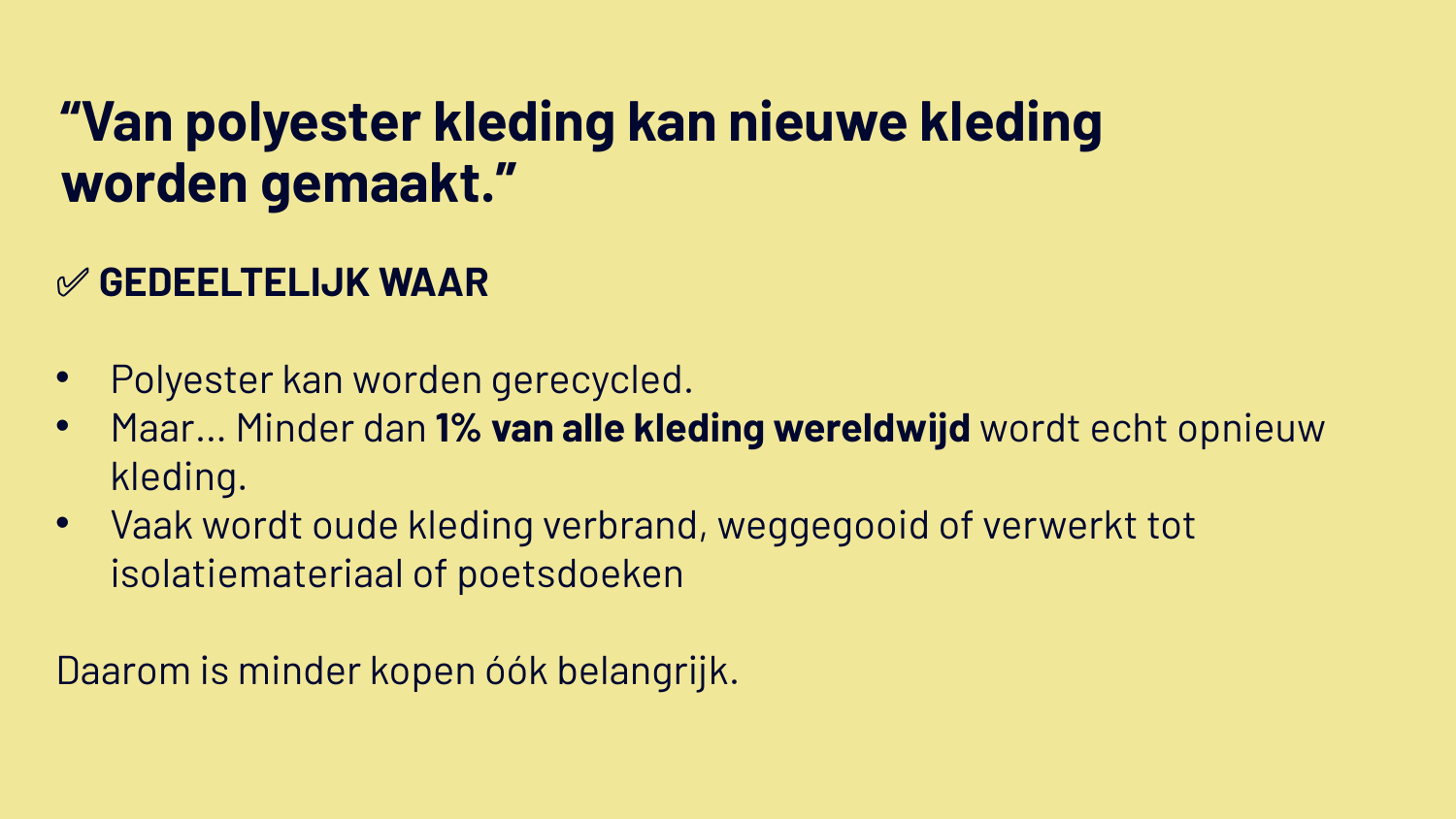

# “Van polyester kleding kan nieuwe kleding worden gemaakt.”
✅ GEDEELTELIJK WAAR

Polyester kan worden gerecycled.
Maar… Minder dan 1% van alle kleding wereldwijd wordt echt opnieuw kleding.
Vaak wordt oude kleding verbrand, weggegooid of verwerkt tot isolatiemateriaal of poetsdoeken

Daarom is minder kopen óók belangrijk.